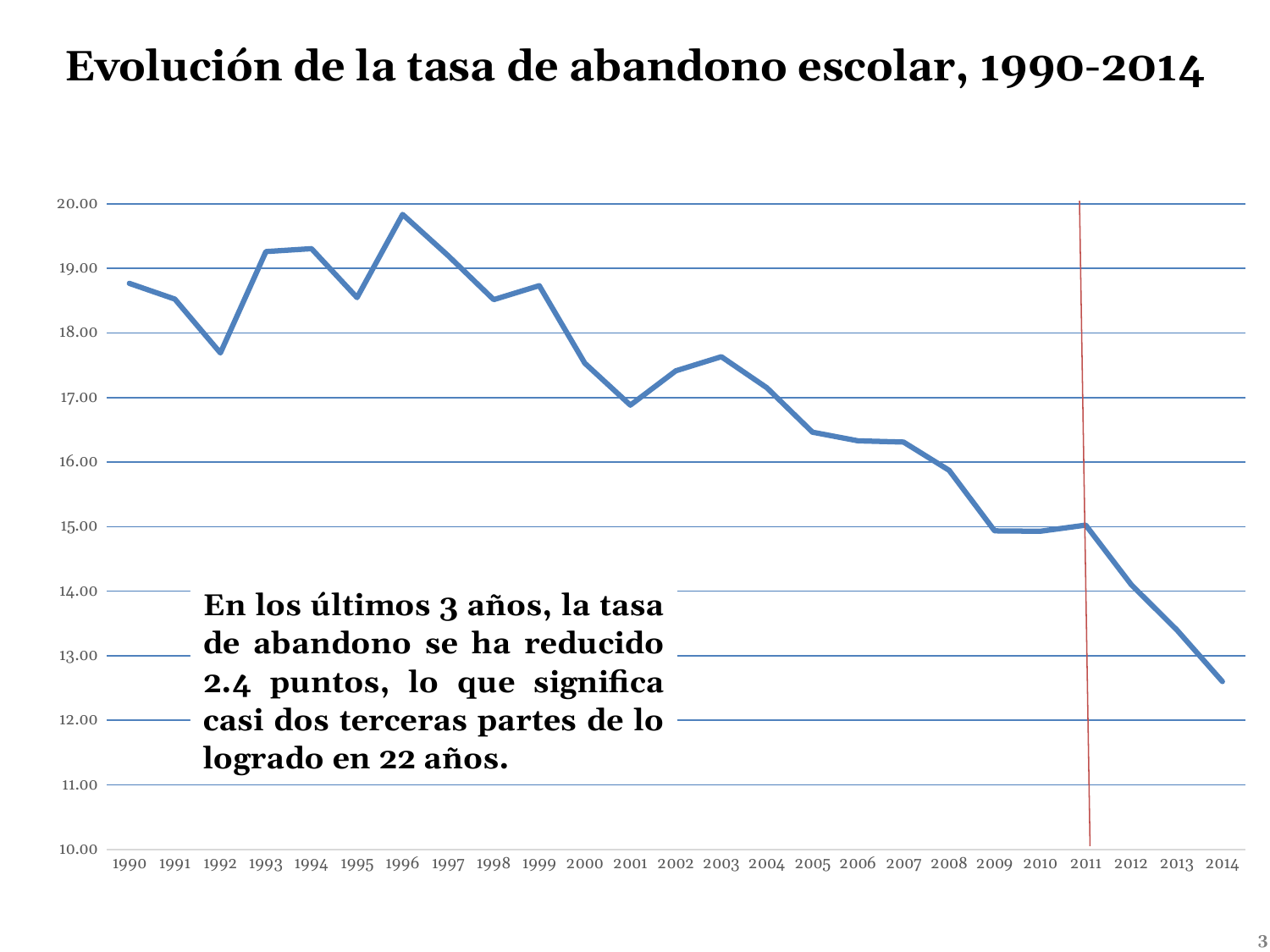

# Evolución de la tasa de abandono escolar, 1990-2014

### Chart

| Category |  |
|---|---|
| 1990 | 18.768019347590126 |
| 1991 | 18.52406663439744 |
| 1992 | 17.689765642044343 |
| 1993 | 19.260570001613097 |
| 1994 | 19.30541669493663 |
| 1995 | 18.547769363375867 |
| 1996 | 19.835739164168366 |
| 1997 | 19.197154497757285 |
| 1998 | 18.516118500078772 |
| 1999 | 18.732970922060833 |
| 2000 | 17.531564394273868 |
| 2001 | 16.881660644613405 |
| 2002 | 17.413433549643244 |
| 2003 | 17.632254467526586 |
| 2004 | 17.15087470870289 |
| 2005 | 16.462872333040156 |
| 2006 | 16.32896894235365 |
| 2007 | 16.310108348681297 |
| 2008 | 15.873044190077934 |
| 2009 | 14.934906549397253 |
| 2010 | 14.928664357587584 |
| 2011 | 15.023898205390495 |
| 2012 | 14.1 |
| 2013 | 13.4 |
| 2014 | 12.6 |
3